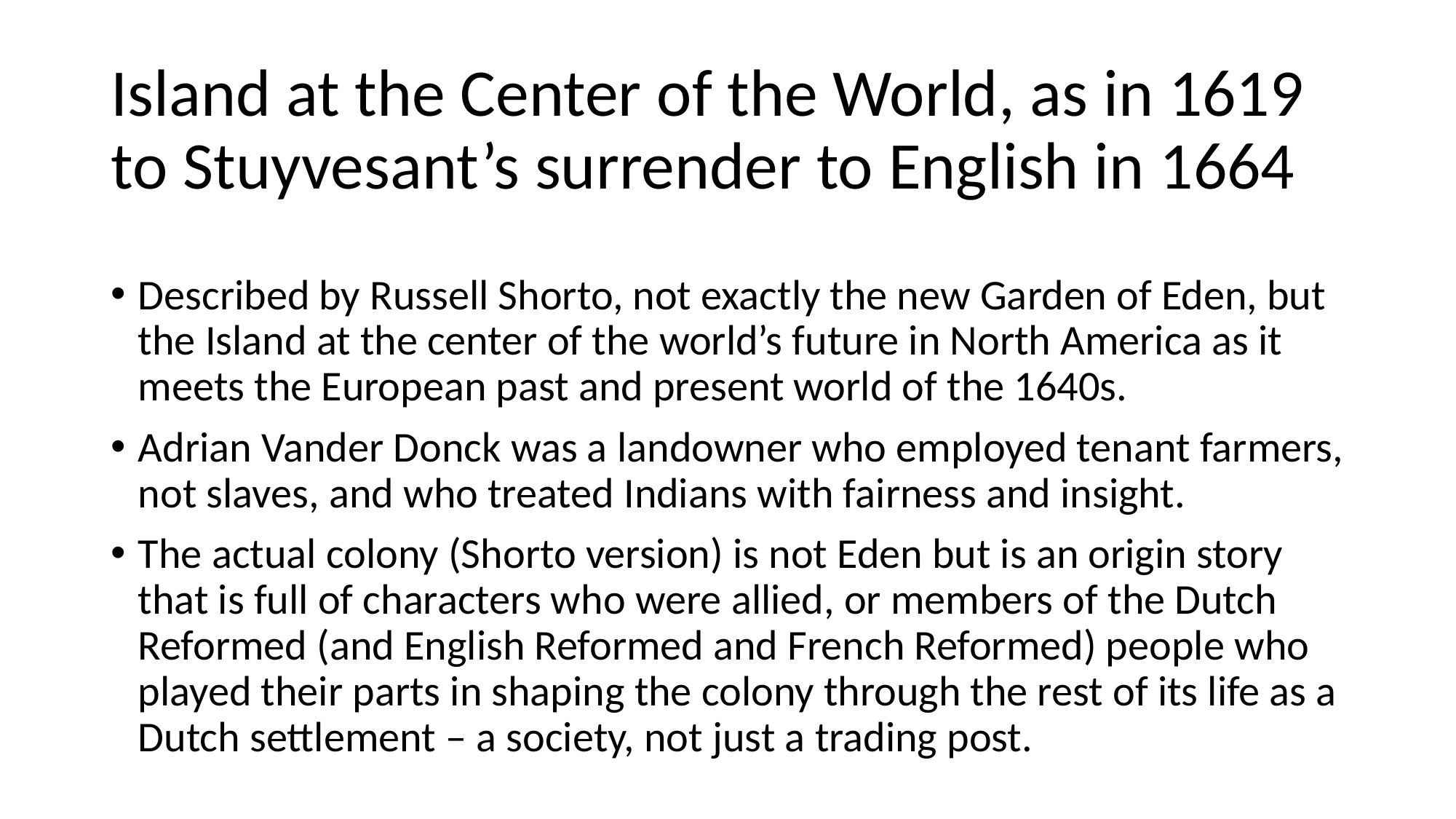

# Island at the Center of the World, as in 1619 to Stuyvesant’s surrender to English in 1664

Described by Russell Shorto, not exactly the new Garden of Eden, but the Island at the center of the world’s future in North America as it meets the European past and present world of the 1640s.
Adrian Vander Donck was a landowner who employed tenant farmers, not slaves, and who treated Indians with fairness and insight.
The actual colony (Shorto version) is not Eden but is an origin story that is full of characters who were allied, or members of the Dutch Reformed (and English Reformed and French Reformed) people who played their parts in shaping the colony through the rest of its life as a Dutch settlement – a society, not just a trading post.